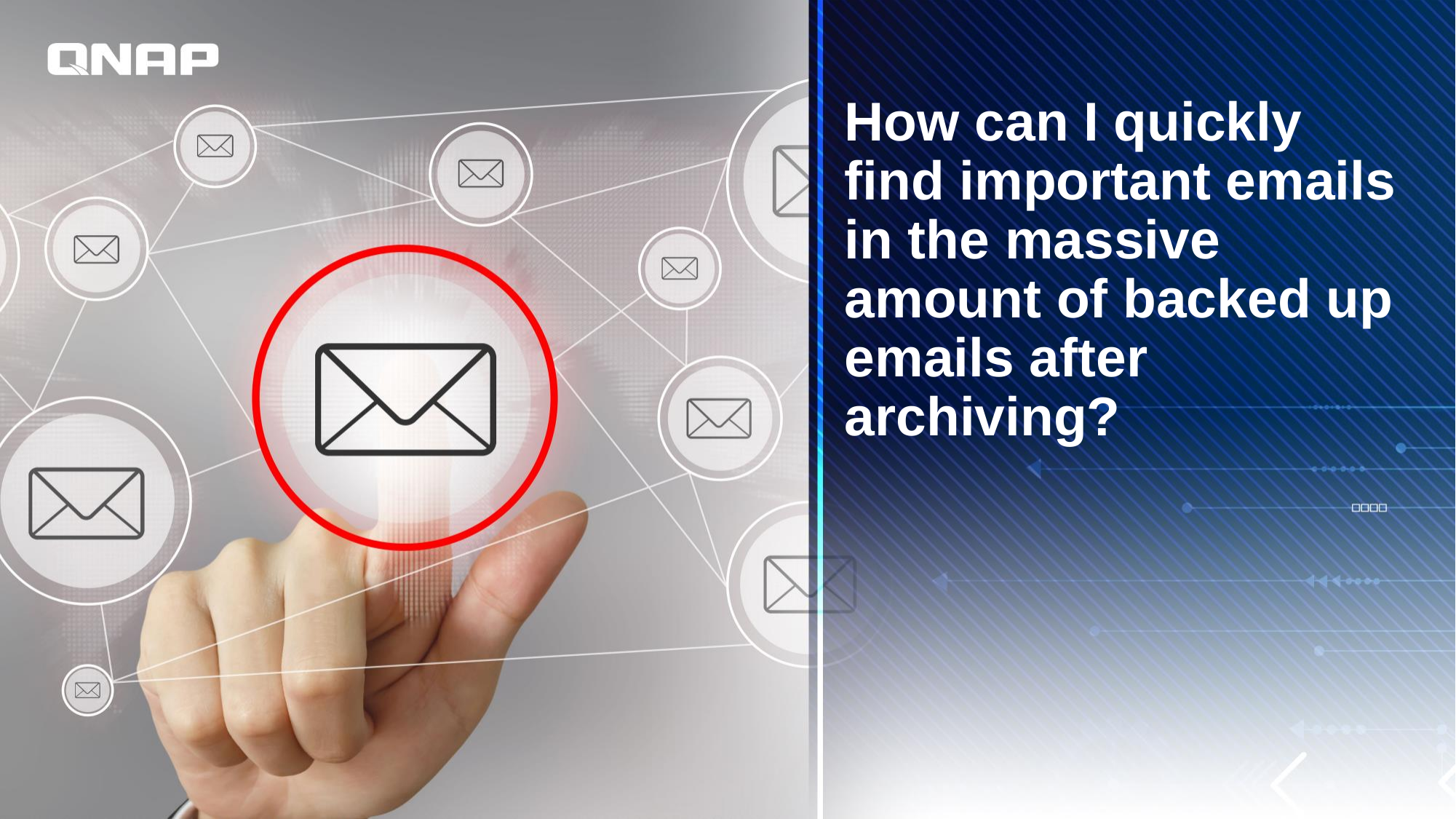

# How can I quickly find important emails in the massive amount of backed up emails after archiving?